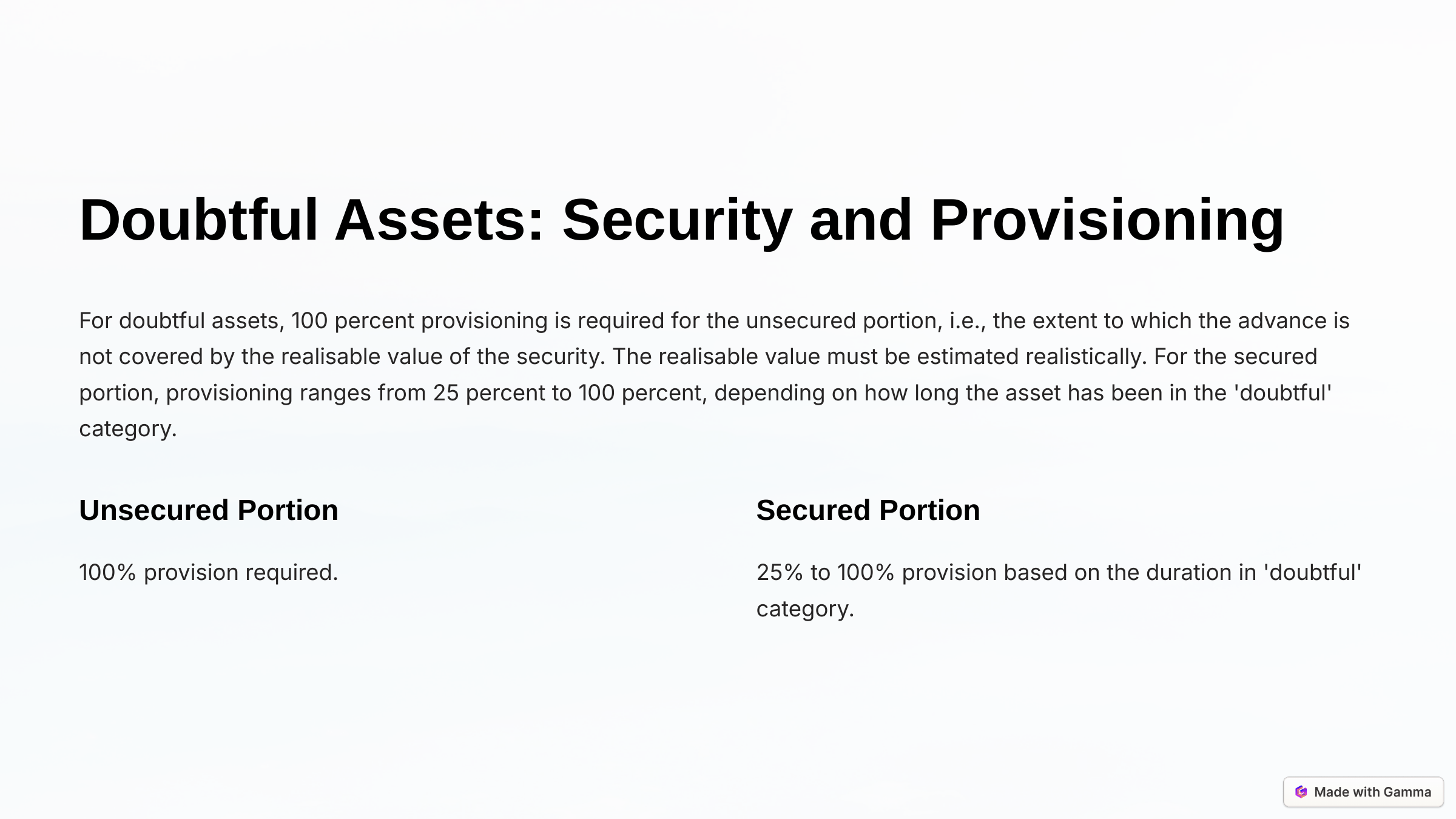

Doubtful Assets: Security and Provisioning
For doubtful assets, 100 percent provisioning is required for the unsecured portion, i.e., the extent to which the advance is not covered by the realisable value of the security. The realisable value must be estimated realistically. For the secured portion, provisioning ranges from 25 percent to 100 percent, depending on how long the asset has been in the 'doubtful' category.
Unsecured Portion
Secured Portion
100% provision required.
25% to 100% provision based on the duration in 'doubtful' category.